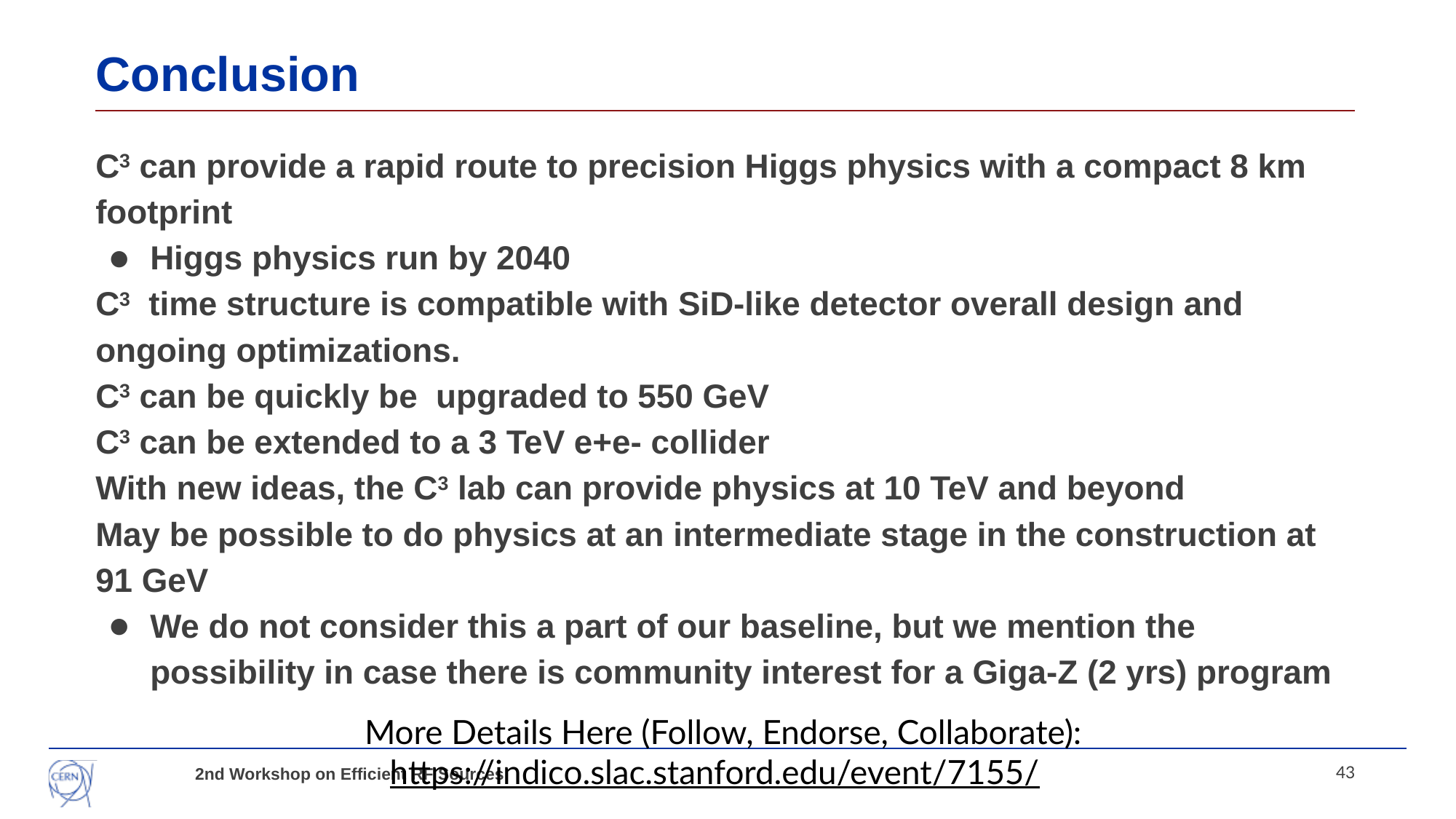

# Conclusion
C3 can provide a rapid route to precision Higgs physics with a compact 8 km footprint
Higgs physics run by 2040
C3  time structure is compatible with SiD-like detector overall design and ongoing optimizations.
C3 can be quickly be  upgraded to 550 GeV
C3 can be extended to a 3 TeV e+e- collider
With new ideas, the C3 lab can provide physics at 10 TeV and beyond
May be possible to do physics at an intermediate stage in the construction at 91 GeV
We do not consider this a part of our baseline, but we mention the possibility in case there is community interest for a Giga-Z (2 yrs) program

More Details Here (Follow, Endorse, Collaborate):
https://indico.slac.stanford.edu/event/7155/
43
2nd Workshop on Efficient RF Sources